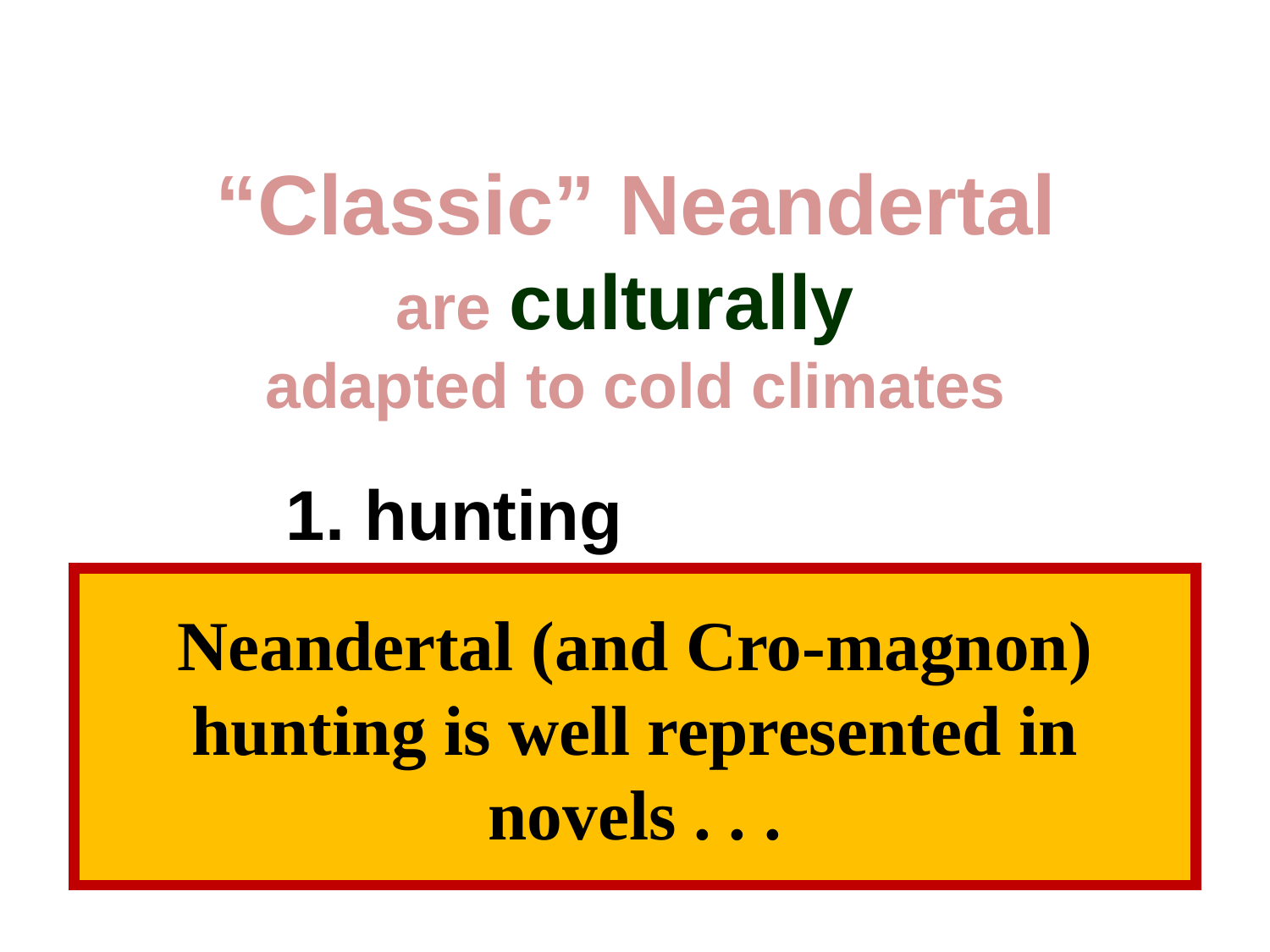

“Classic” Neandertal
are culturally
adapted to cold climates

 hunting
 technology
 food
 clothing
 shelter
religion ? / beliefs
Neandertal (and Cro-magnon) hunting is well represented in novels . . .